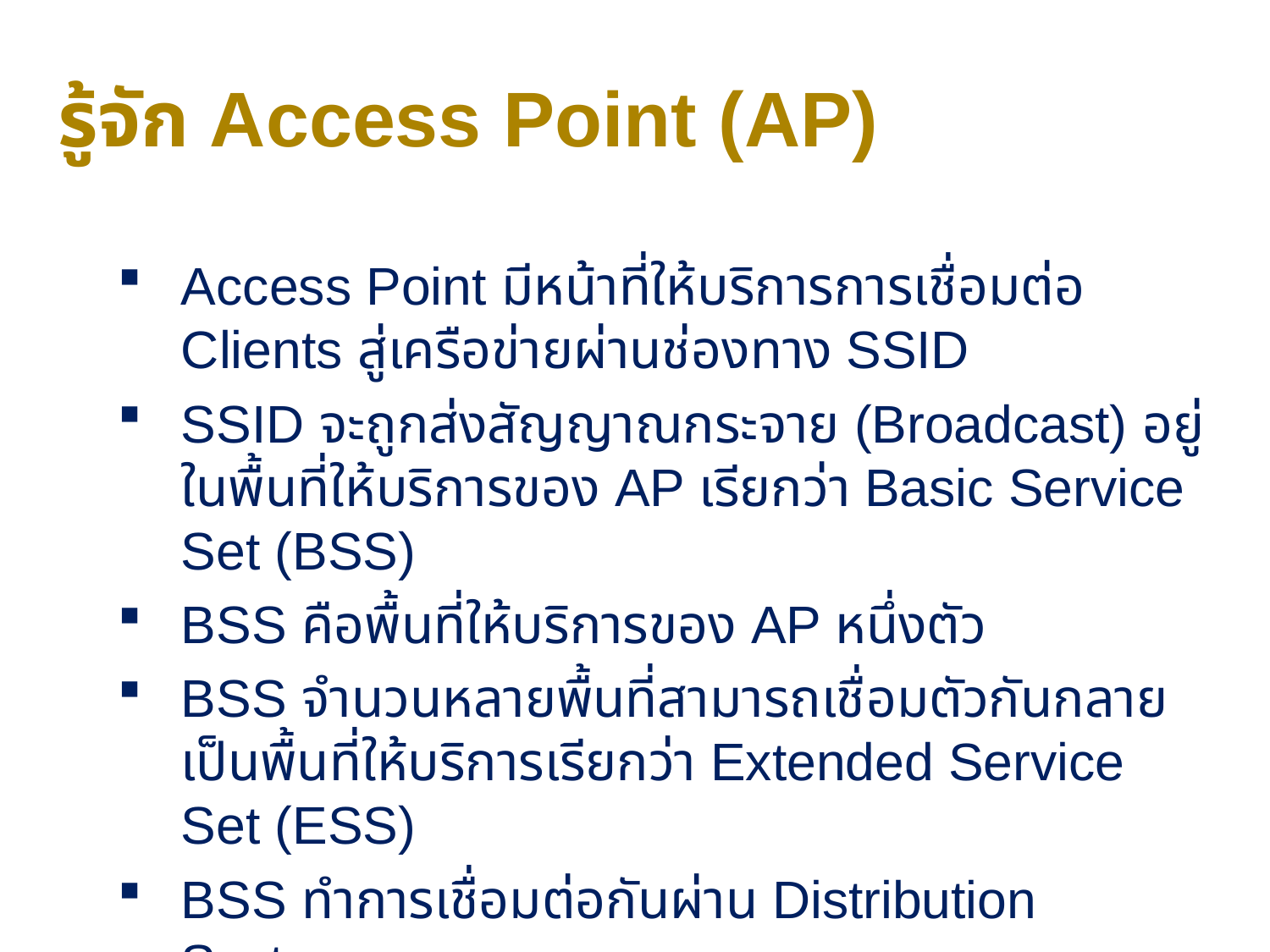

# รู้จัก Access Point (AP)
Access Point มีหน้าที่ให้บริการการเชื่อมต่อ Clients สู่เครือข่ายผ่านช่องทาง SSID
SSID จะถูกส่งสัญญาณกระจาย (Broadcast) อยู่ในพื้นที่ให้บริการของ AP เรียกว่า Basic Service Set (BSS)
BSS คือพื้นที่ให้บริการของ AP หนึ่งตัว
BSS จำนวนหลายพื้นที่สามารถเชื่อมตัวกันกลายเป็นพื้นที่ให้บริการเรียกว่า Extended Service Set (ESS)
BSS ทำการเชื่อมต่อกันผ่าน Distribution System